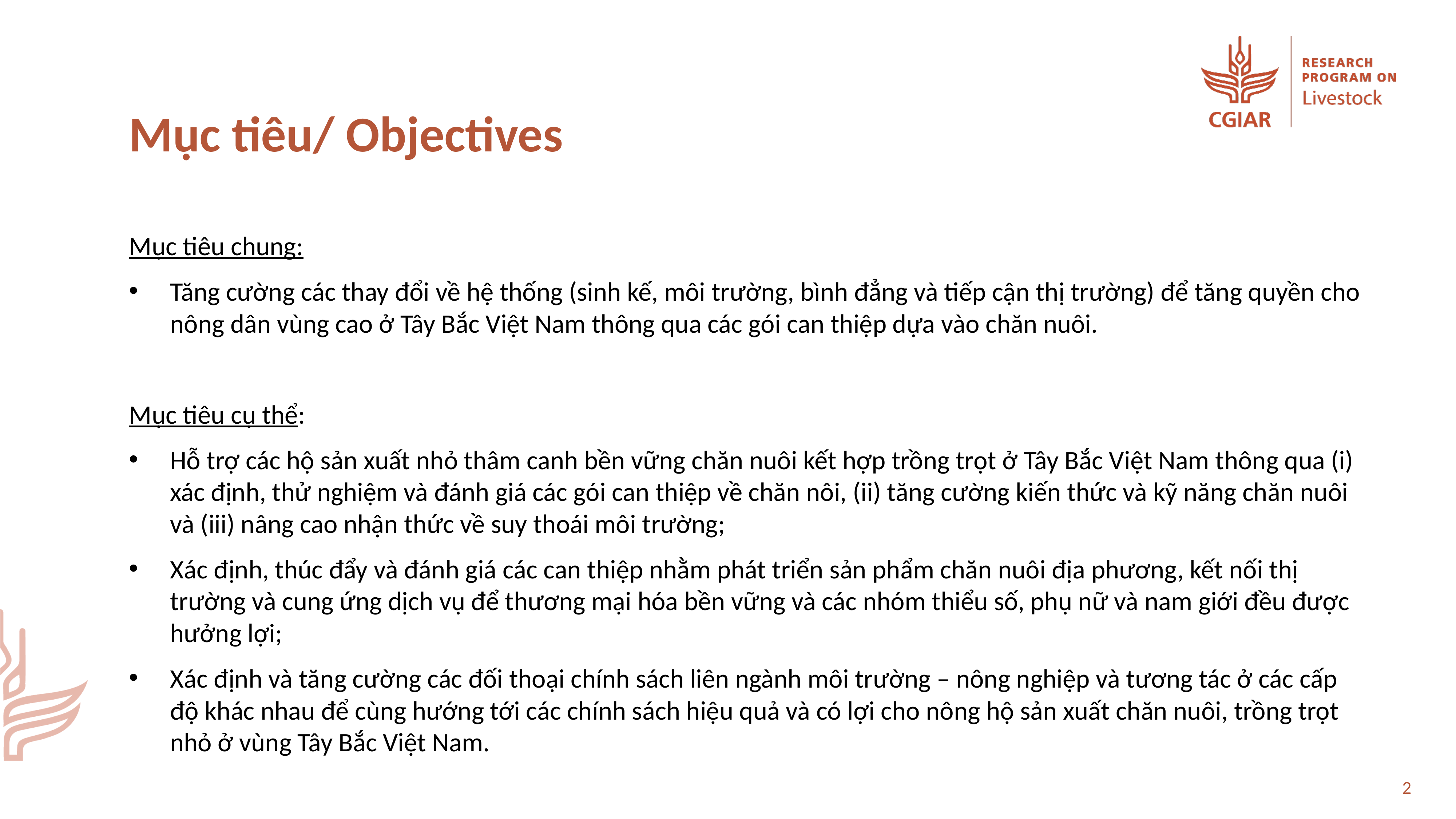

Mục tiêu/ Objectives
Mục tiêu chung:
Tăng cường các thay đổi về hệ thống (sinh kế, môi trường, bình đẳng và tiếp cận thị trường) để tăng quyền cho nông dân vùng cao ở Tây Bắc Việt Nam thông qua các gói can thiệp dựa vào chăn nuôi.

Mục tiêu cụ thể:
Hỗ trợ các hộ sản xuất nhỏ thâm canh bền vững chăn nuôi kết hợp trồng trọt ở Tây Bắc Việt Nam thông qua (i) xác định, thử nghiệm và đánh giá các gói can thiệp về chăn nôi, (ii) tăng cường kiến thức và kỹ năng chăn nuôi và (iii) nâng cao nhận thức về suy thoái môi trường;
Xác định, thúc đẩy và đánh giá các can thiệp nhằm phát triển sản phẩm chăn nuôi địa phương, kết nối thị trường và cung ứng dịch vụ để thương mại hóa bền vững và các nhóm thiểu số, phụ nữ và nam giới đều được hưởng lợi;
Xác định và tăng cường các đối thoại chính sách liên ngành môi trường – nông nghiệp và tương tác ở các cấp độ khác nhau để cùng hướng tới các chính sách hiệu quả và có lợi cho nông hộ sản xuất chăn nuôi, trồng trọt nhỏ ở vùng Tây Bắc Việt Nam.